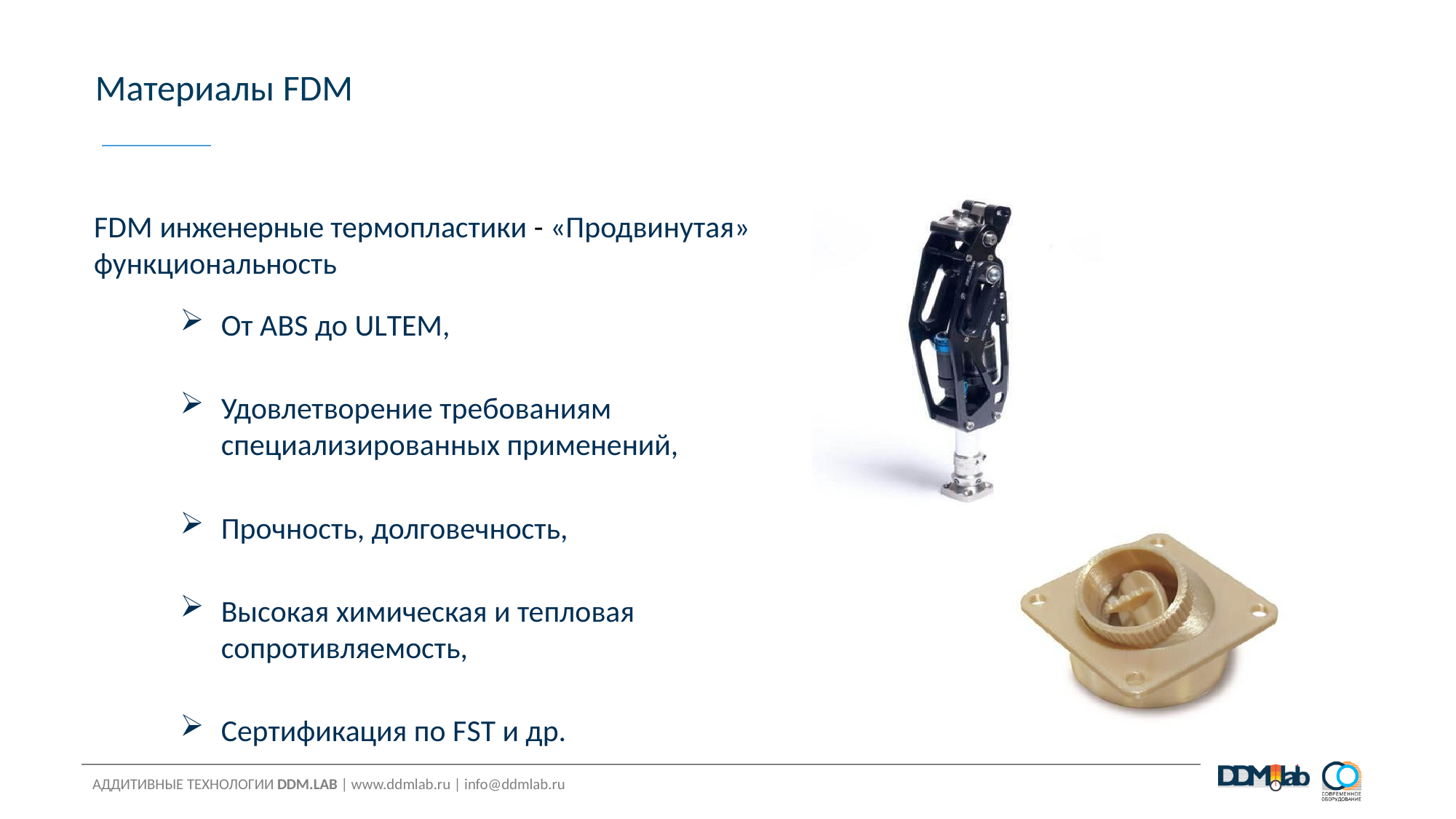

Материалы FDM

FDM инженерные термопластики - «Продвинутая» функциональность

От ABS до ULTEM,

Удовлетворение требованиям специализированных применений,

Прочность, долговечность,

Высокая химическая и тепловая сопротивляемость,

Сертификация по FST и др.